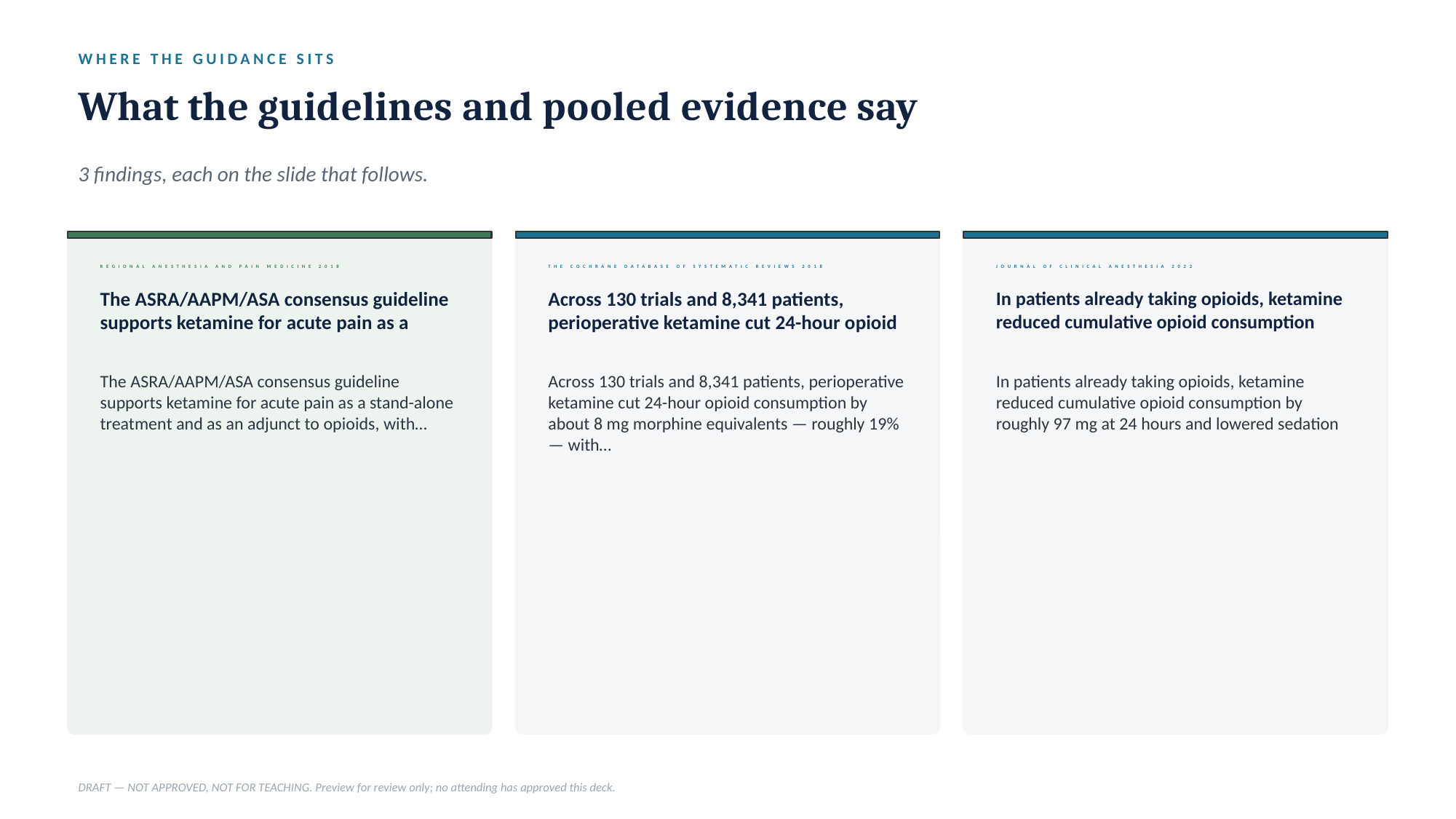

WHERE THE GUIDANCE SITS
What the guidelines and pooled evidence say
3 findings, each on the slide that follows.

REGIONAL ANESTHESIA AND PAIN MEDICINE 2018
THE COCHRANE DATABASE OF SYSTEMATIC REVIEWS 2018
JOURNAL OF CLINICAL ANESTHESIA 2022
The ASRA/AAPM/ASA consensus guideline supports ketamine for acute pain as a
Across 130 trials and 8,341 patients, perioperative ketamine cut 24-hour opioid
In patients already taking opioids, ketamine reduced cumulative opioid consumption
The ASRA/AAPM/ASA consensus guideline supports ketamine for acute pain as a stand-alone treatment and as an adjunct to opioids, with…
Across 130 trials and 8,341 patients, perioperative ketamine cut 24-hour opioid consumption by about 8 mg morphine equivalents — roughly 19% — with…
In patients already taking opioids, ketamine reduced cumulative opioid consumption by roughly 97 mg at 24 hours and lowered sedation
DRAFT — NOT APPROVED, NOT FOR TEACHING. Preview for review only; no attending has approved this deck.